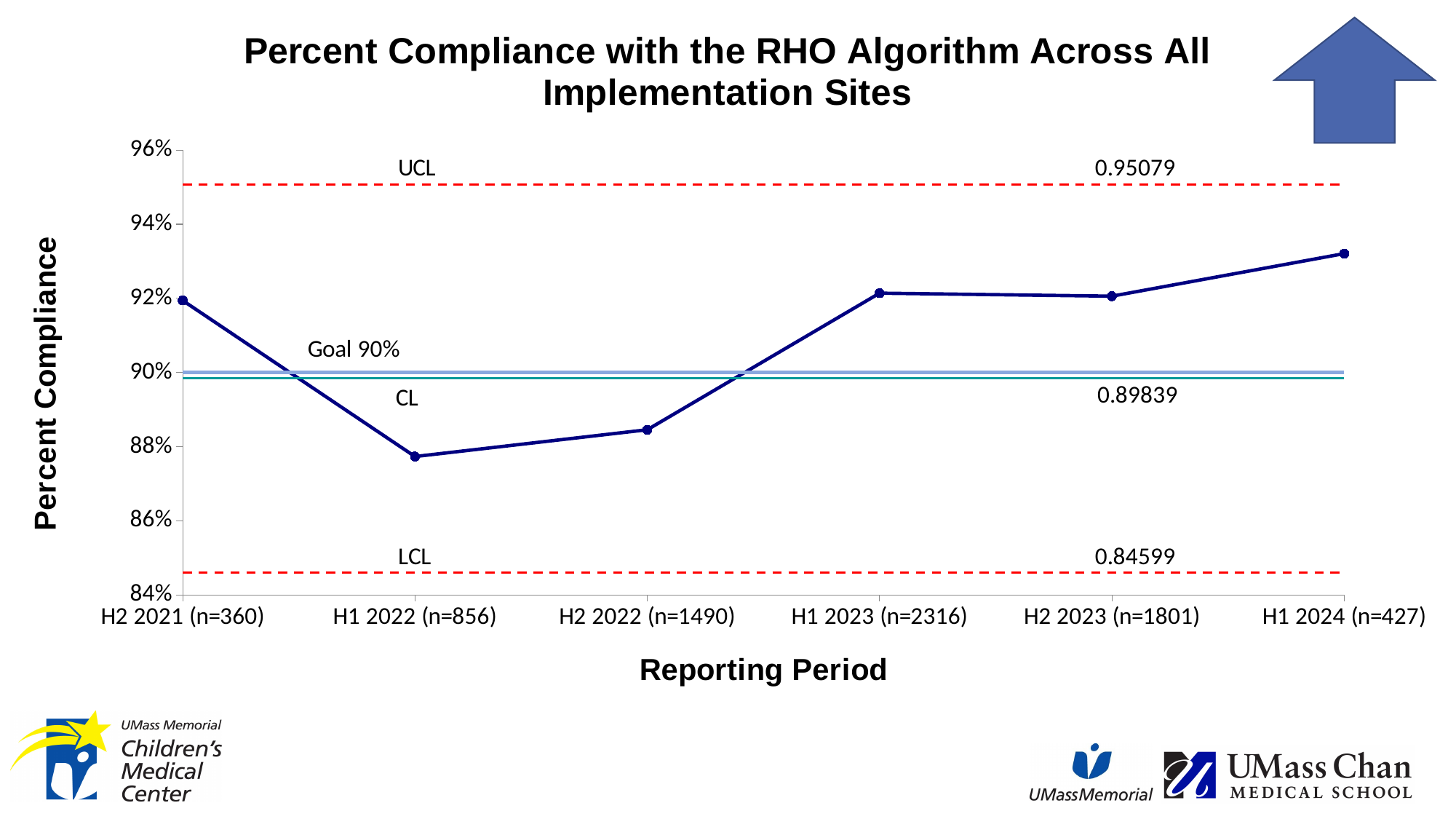

### Chart: Percent Compliance with the RHO Algorithm Across All Implementation Sites

| Category | Percent Compliance | UCL |  +2 Sigma |  +1 Sigma | Average |  -1 Sigma |  -2 Sigma | LCL |  |
|---|---|---|---|---|---|---|---|---|---|
| H2 2021 (n=360) | 0.9194444444444444 | 0.950786590506629 | 0.9333212091781818 | 0.9158558278497347 | 0.8983904465212876 | 0.8809250651928405 | 0.8634596838643934 | 0.8459943025359463 | 0.9 |
| H1 2022 (n=856) | 0.8773364485981309 | 0.950786590506629 | 0.9333212091781818 | 0.9158558278497347 | 0.8983904465212876 | 0.8809250651928405 | 0.8634596838643934 | 0.8459943025359463 | 0.9 |
| H2 2022 (n=1490) | 0.8845637583892617 | 0.950786590506629 | 0.9333212091781818 | 0.9158558278497347 | 0.8983904465212876 | 0.8809250651928405 | 0.8634596838643934 | 0.8459943025359463 | 0.9 |
| H1 2023 (n=2316) | 0.9214162348877375 | 0.950786590506629 | 0.9333212091781818 | 0.9158558278497347 | 0.8983904465212876 | 0.8809250651928405 | 0.8634596838643934 | 0.8459943025359463 | 0.9 |
| H2 2023 (n=1801) | 0.920599666851749 | 0.950786590506629 | 0.9333212091781818 | 0.9158558278497347 | 0.8983904465212876 | 0.8809250651928405 | 0.8634596838643934 | 0.8459943025359463 | 0.9 |
| H1 2024 (n=427) | 0.9320843091334895 | 0.950786590506629 | 0.9333212091781818 | 0.9158558278497347 | 0.8983904465212876 | 0.8809250651928405 | 0.8634596838643934 | 0.8459943025359463 | 0.9 |
Goal